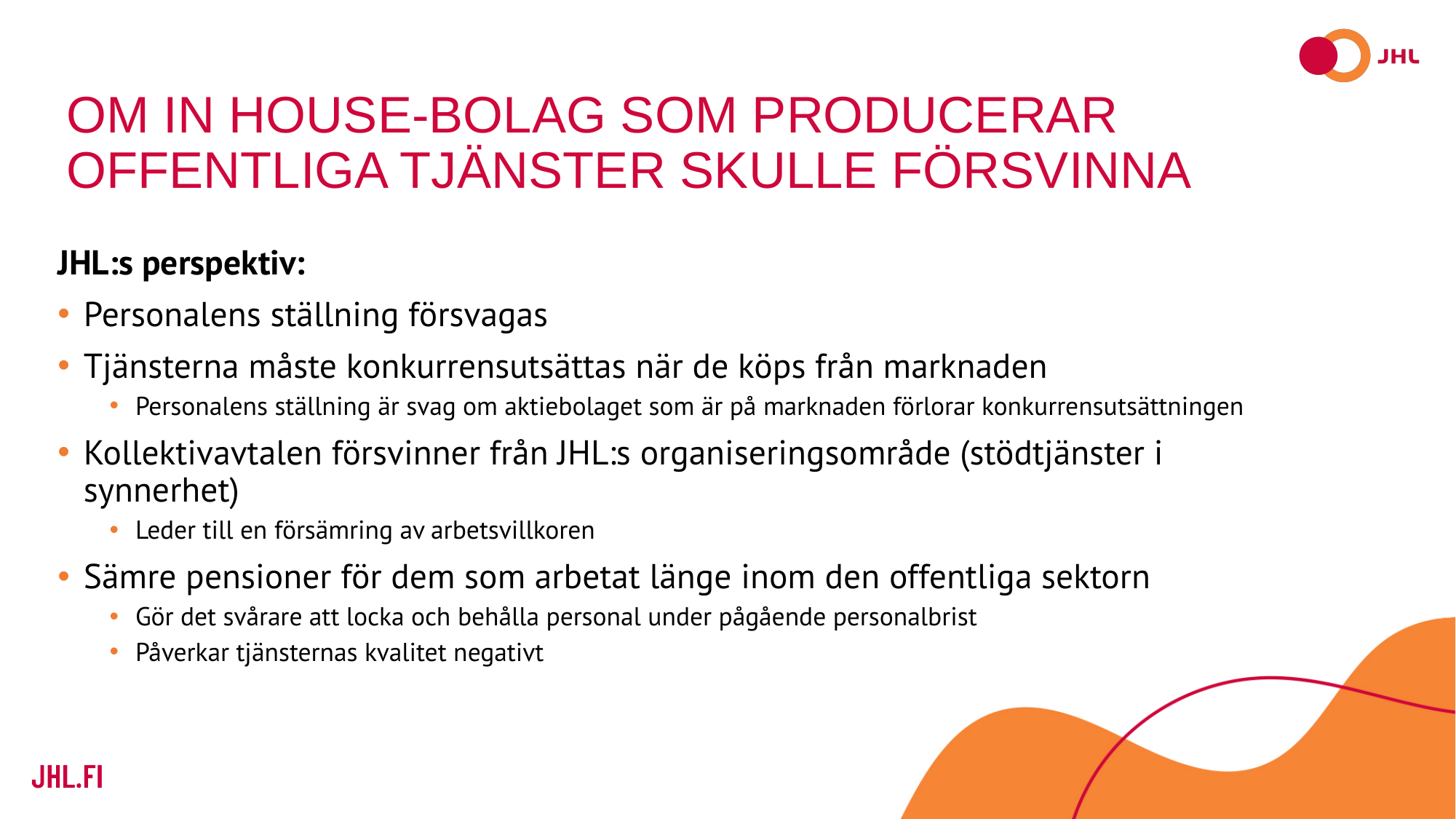

# Om In house-bolag som producerar offentliga tjänster skulle försvinna
JHL:s perspektiv:
Personalens ställning försvagas
Tjänsterna måste konkurrensutsättas när de köps från marknaden
Personalens ställning är svag om aktiebolaget som är på marknaden förlorar konkurrensutsättningen
Kollektivavtalen försvinner från JHL:s organiseringsområde (stödtjänster i synnerhet)
Leder till en försämring av arbetsvillkoren
Sämre pensioner för dem som arbetat länge inom den offentliga sektorn
Gör det svårare att locka och behålla personal under pågående personalbrist
Påverkar tjänsternas kvalitet negativt